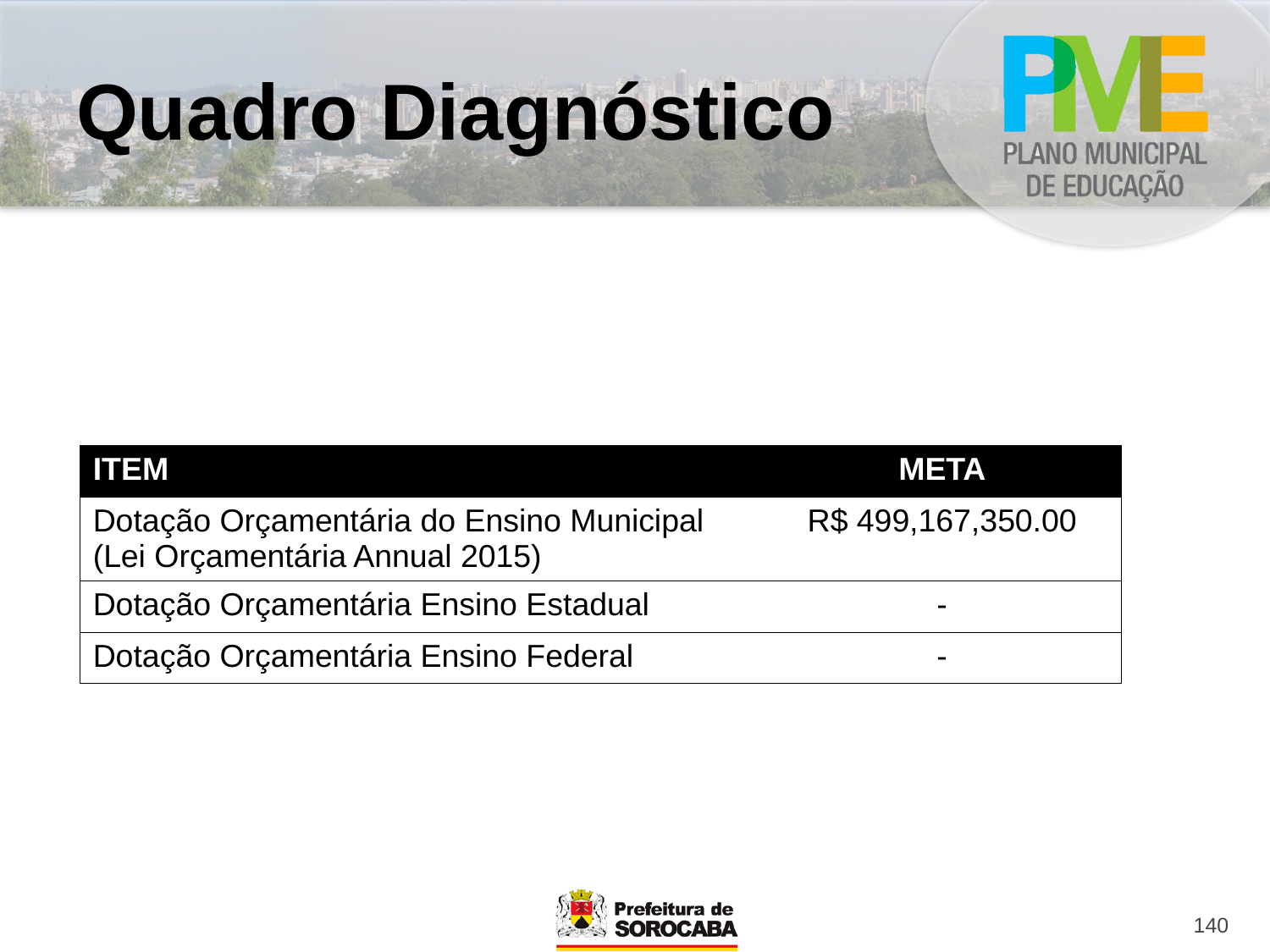

# Quadro Diagnóstico
| ITEM | META |
| --- | --- |
| Dotação Orçamentária do Ensino Municipal (Lei Orçamentária Annual 2015) | R$ 499,167,350.00 |
| Dotação Orçamentária Ensino Estadual | - |
| Dotação Orçamentária Ensino Federal | - |
140